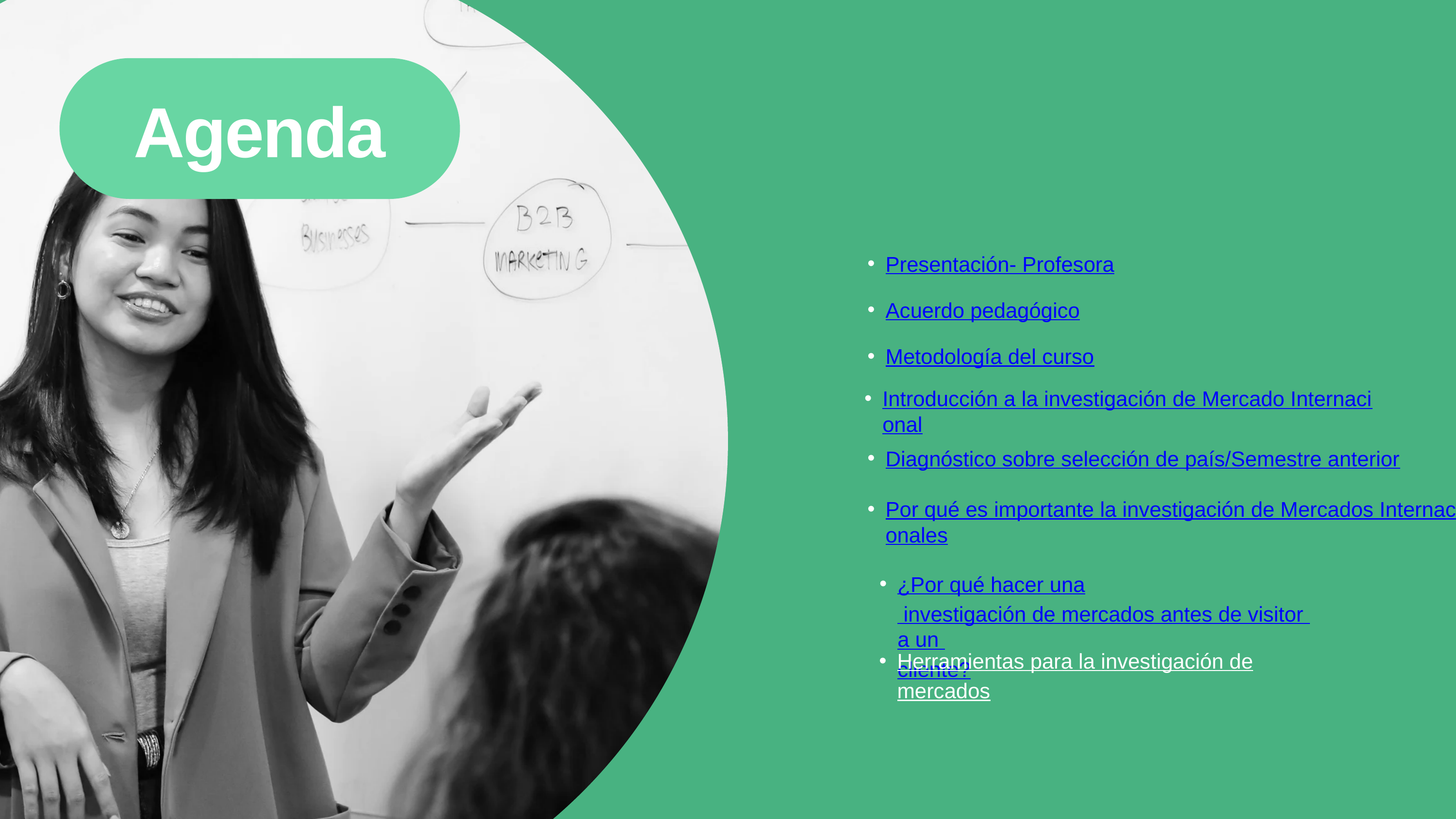

Agenda
Presentación- Profesora
Acuerdo pedagógico
Metodología del curso
Introducción a la investigación de Mercado Internacional
Diagnóstico sobre selección de país/Semestre anterior
Por qué es importante la investigación de Mercados Internacionales
¿Por qué hacer una investigación de mercados antes de visitor a un cliente?

Herramientas para la investigación de mercados